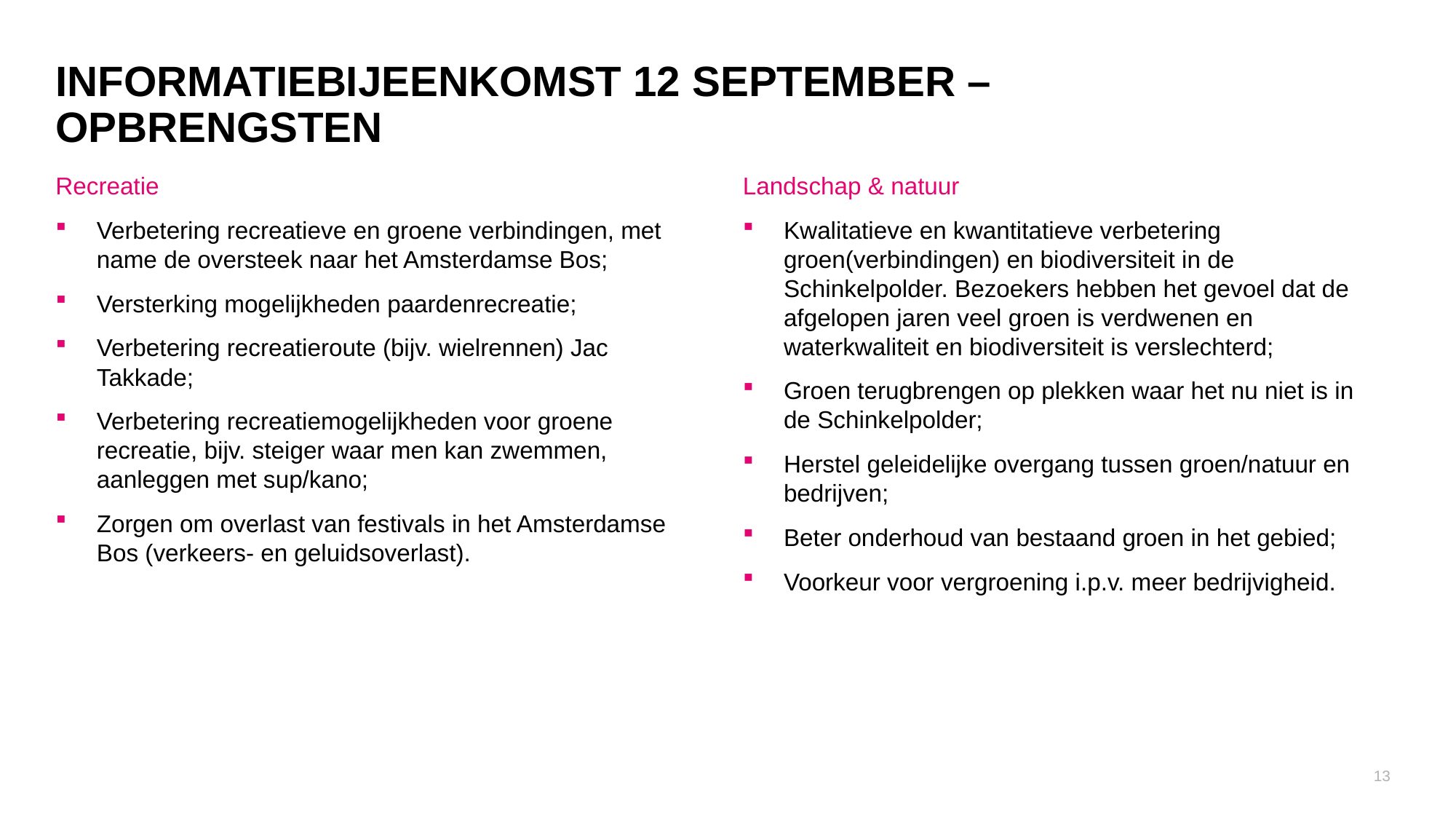

Informatiebijeenkomst 12 september – opbrengsten
Recreatie
Verbetering recreatieve en groene verbindingen, met name de oversteek naar het Amsterdamse Bos;
Versterking mogelijkheden paardenrecreatie;
Verbetering recreatieroute (bijv. wielrennen) Jac Takkade;
Verbetering recreatiemogelijkheden voor groene recreatie, bijv. steiger waar men kan zwemmen, aanleggen met sup/kano;
Zorgen om overlast van festivals in het Amsterdamse Bos (verkeers- en geluidsoverlast).

Landschap & natuur
Kwalitatieve en kwantitatieve verbetering groen(verbindingen) en biodiversiteit in de Schinkelpolder. Bezoekers hebben het gevoel dat de afgelopen jaren veel groen is verdwenen en waterkwaliteit en biodiversiteit is verslechterd;
Groen terugbrengen op plekken waar het nu niet is in de Schinkelpolder;
Herstel geleidelijke overgang tussen groen/natuur en bedrijven;
Beter onderhoud van bestaand groen in het gebied;
Voorkeur voor vergroening i.p.v. meer bedrijvigheid.

13